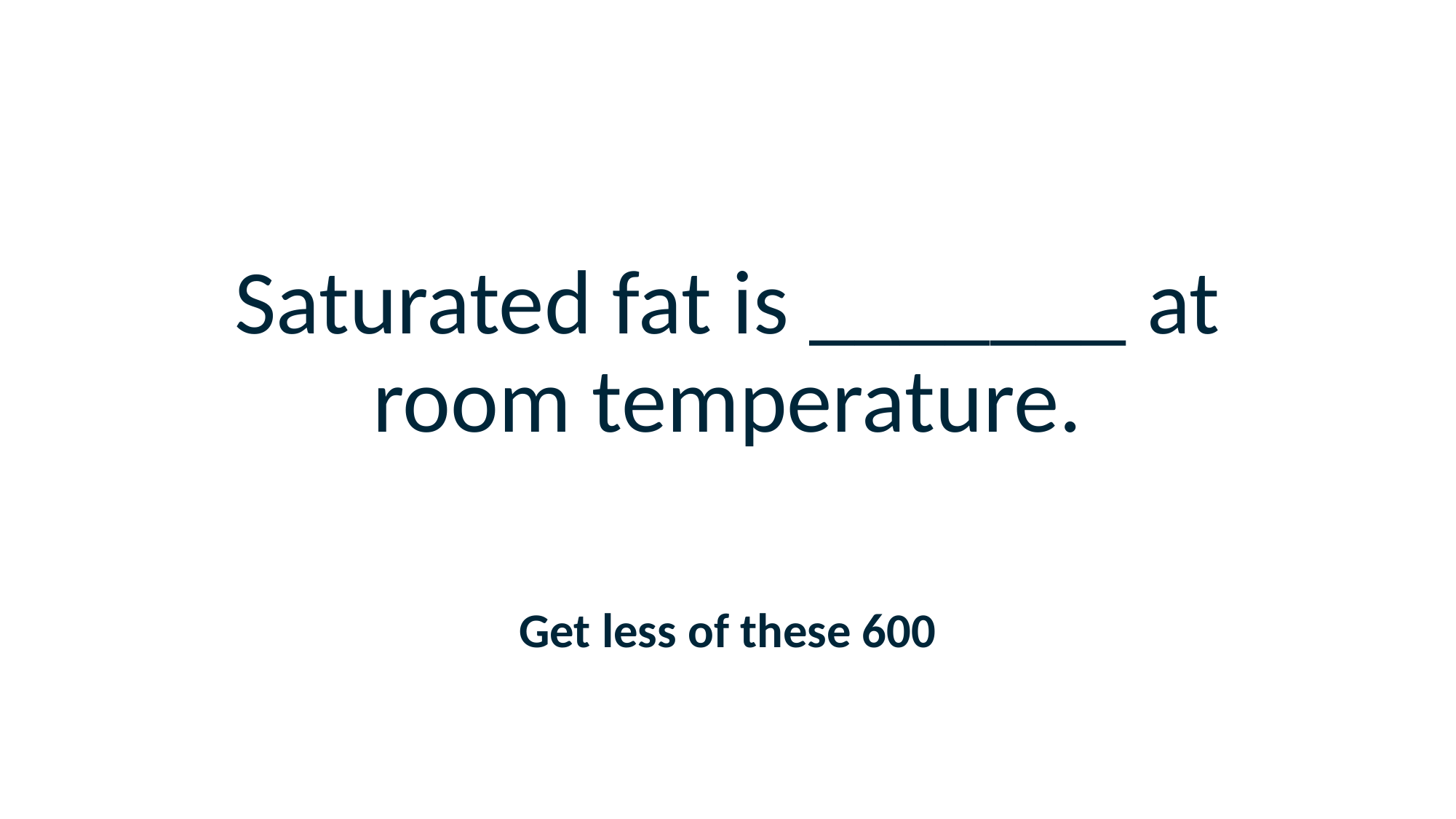

# Saturated fat is _______ at room temperature.
Get less of these 600